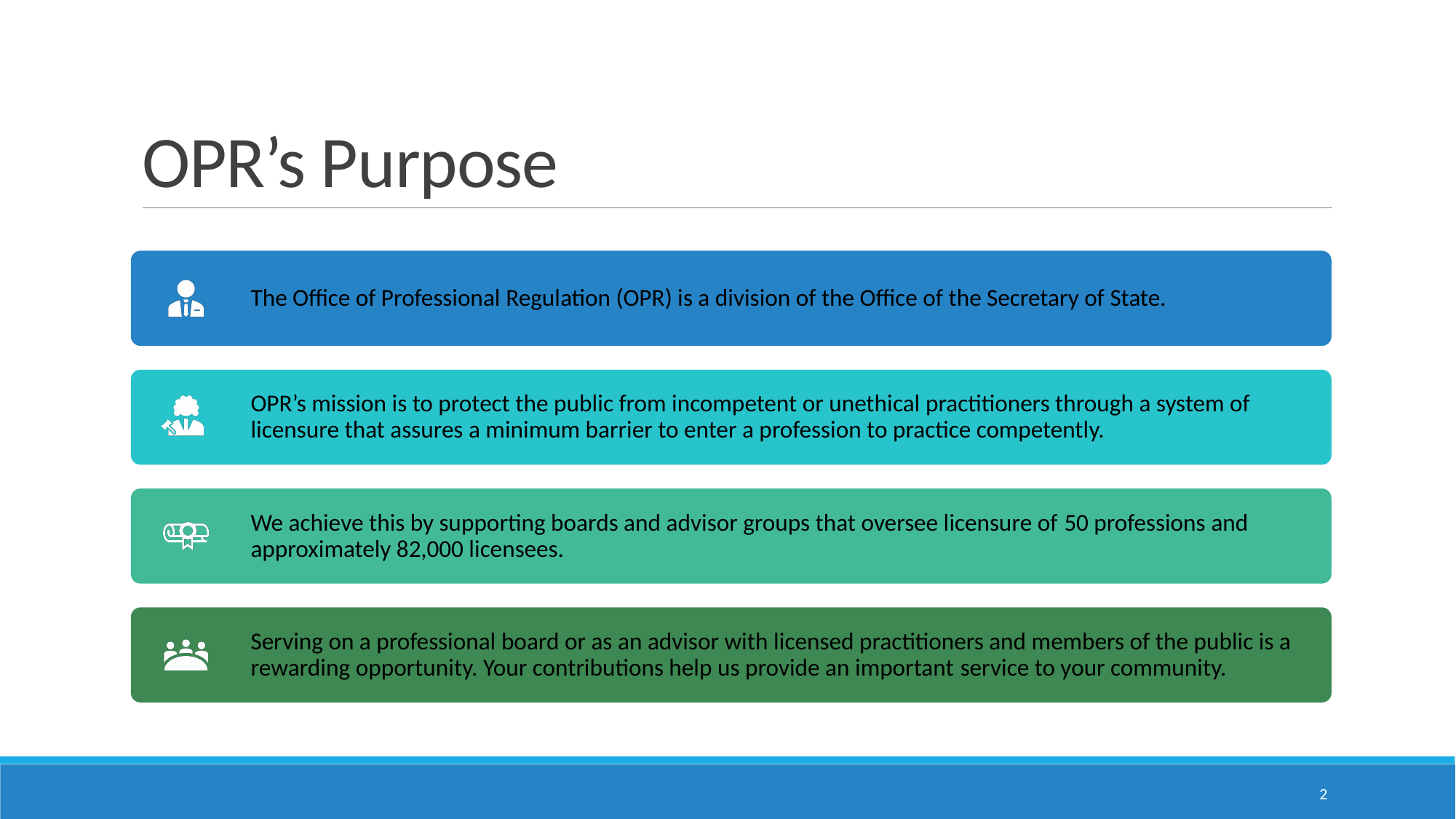

# OPR’s Purpose
The Office of Professional Regulation (OPR) is a division of the Office of the Secretary of State.
OPR’s mission is to protect the public from incompetent or unethical practitioners through a system of licensure that assures a minimum barrier to enter a profession to practice competently.
We achieve this by supporting boards and advisor groups that oversee licensure of 50 professions and approximately 82,000 licensees.
Serving on a professional board or as an advisor with licensed practitioners and members of the public is a rewarding opportunity. Your contributions help us provide an important service to your community.
2